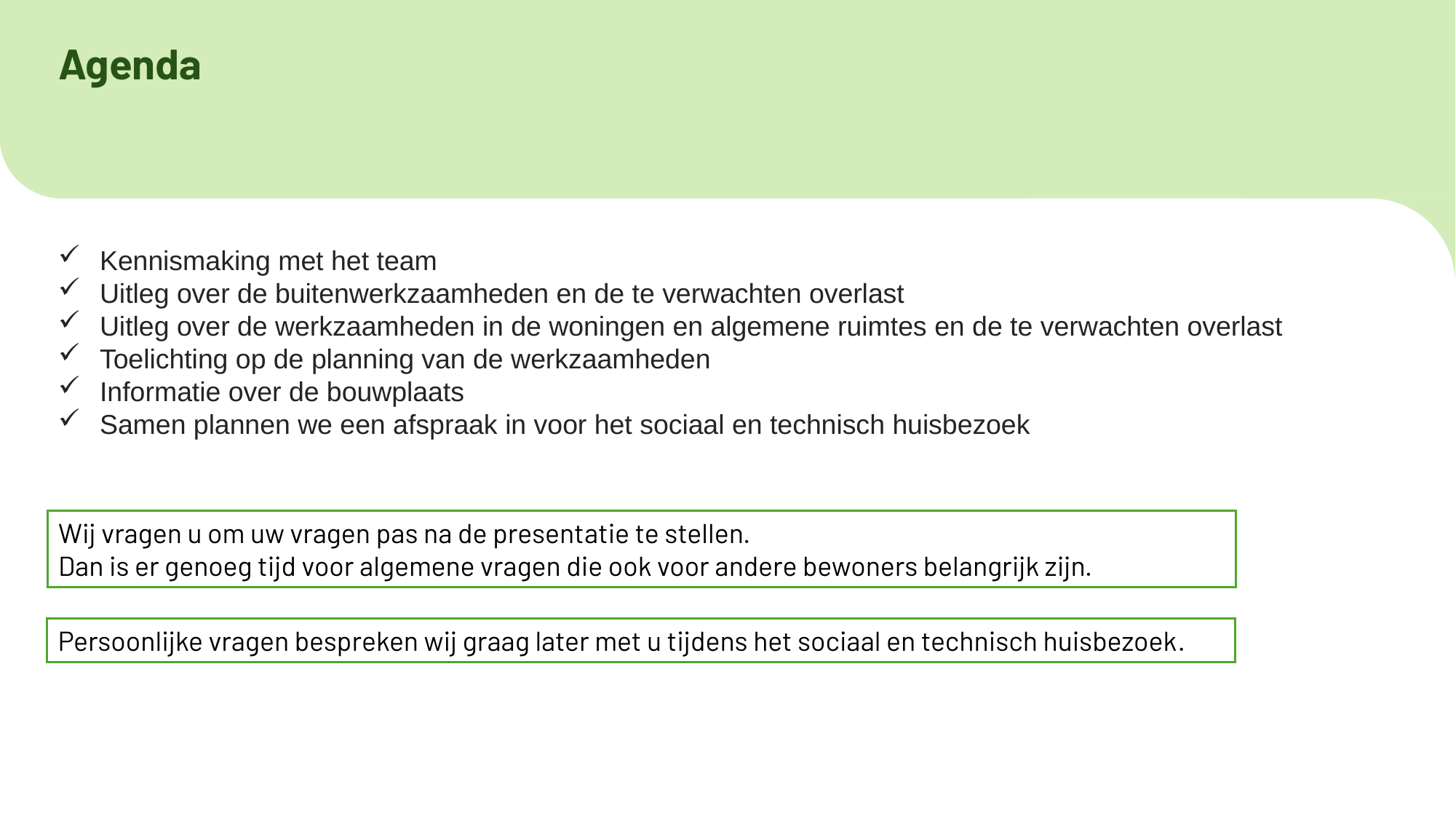

Agenda

 Kennismaking met het team
 Uitleg over de buitenwerkzaamheden en de te verwachten overlast
 Uitleg over de werkzaamheden in de woningen en algemene ruimtes en de te verwachten overlast
 Toelichting op de planning van de werkzaamheden
 Informatie over de bouwplaats
 Samen plannen we een afspraak in voor het sociaal en technisch huisbezoek

Wij vragen u om uw vragen pas na de presentatie te stellen.
Dan is er genoeg tijd voor algemene vragen die ook voor andere bewoners belangrijk zijn.
Persoonlijke vragen bespreken wij graag later met u tijdens het sociaal en technisch huisbezoek​.